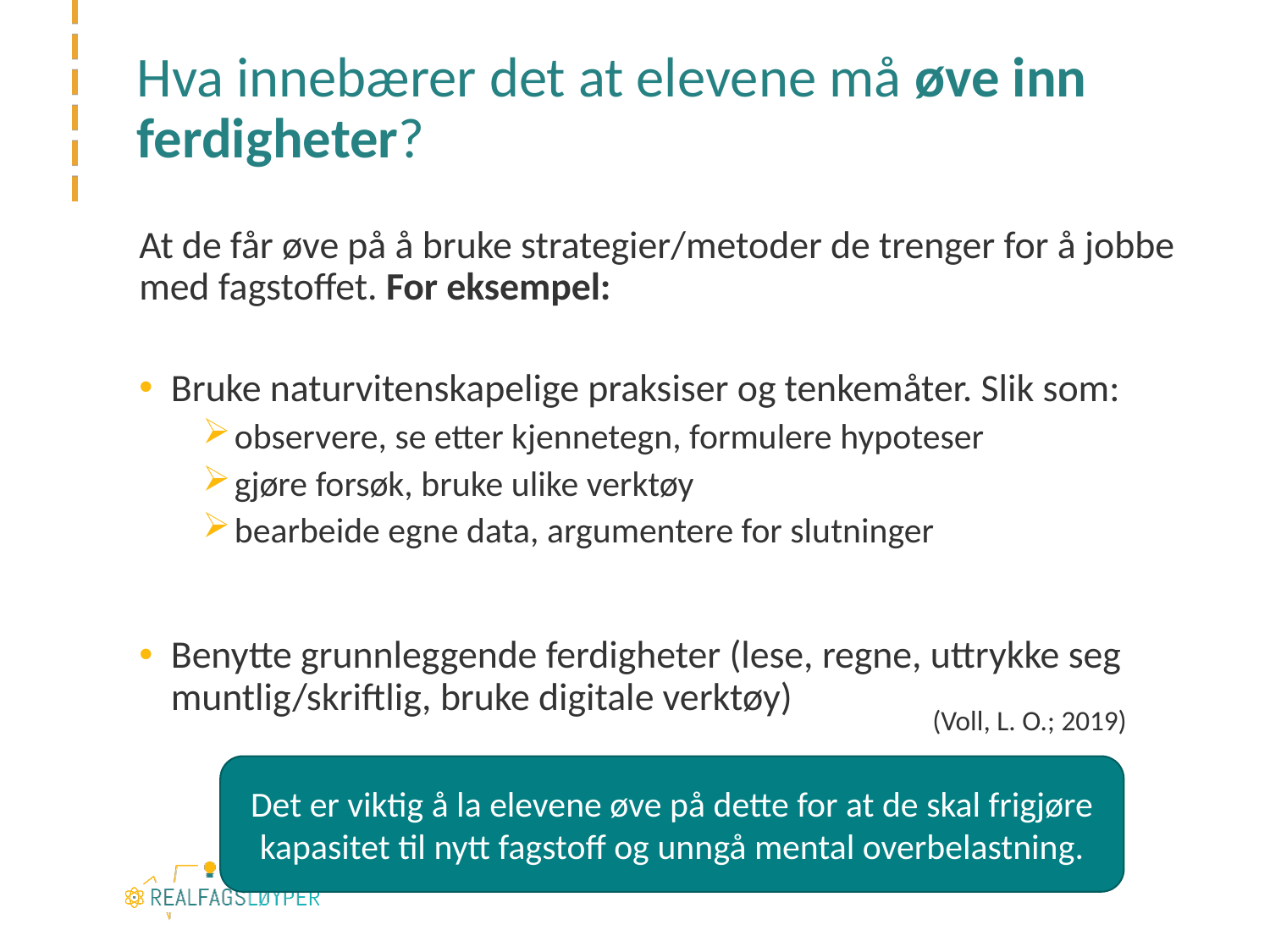

# Hva innebærer det at elevene må øve inn ferdigheter?

At de får øve på å bruke strategier/metoder de trenger for å jobbe med fagstoffet. For eksempel:
Bruke naturvitenskapelige praksiser og tenkemåter. Slik som:
observere, se etter kjennetegn, formulere hypoteser
gjøre forsøk, bruke ulike verktøy
bearbeide egne data, argumentere for slutninger

Benytte grunnleggende ferdigheter (lese, regne, uttrykke seg muntlig/skriftlig, bruke digitale verktøy)
(Voll, L. O.; 2019)
Det er viktig å la elevene øve på dette for at de skal frigjøre kapasitet til nytt fagstoff og unngå mental overbelastning.